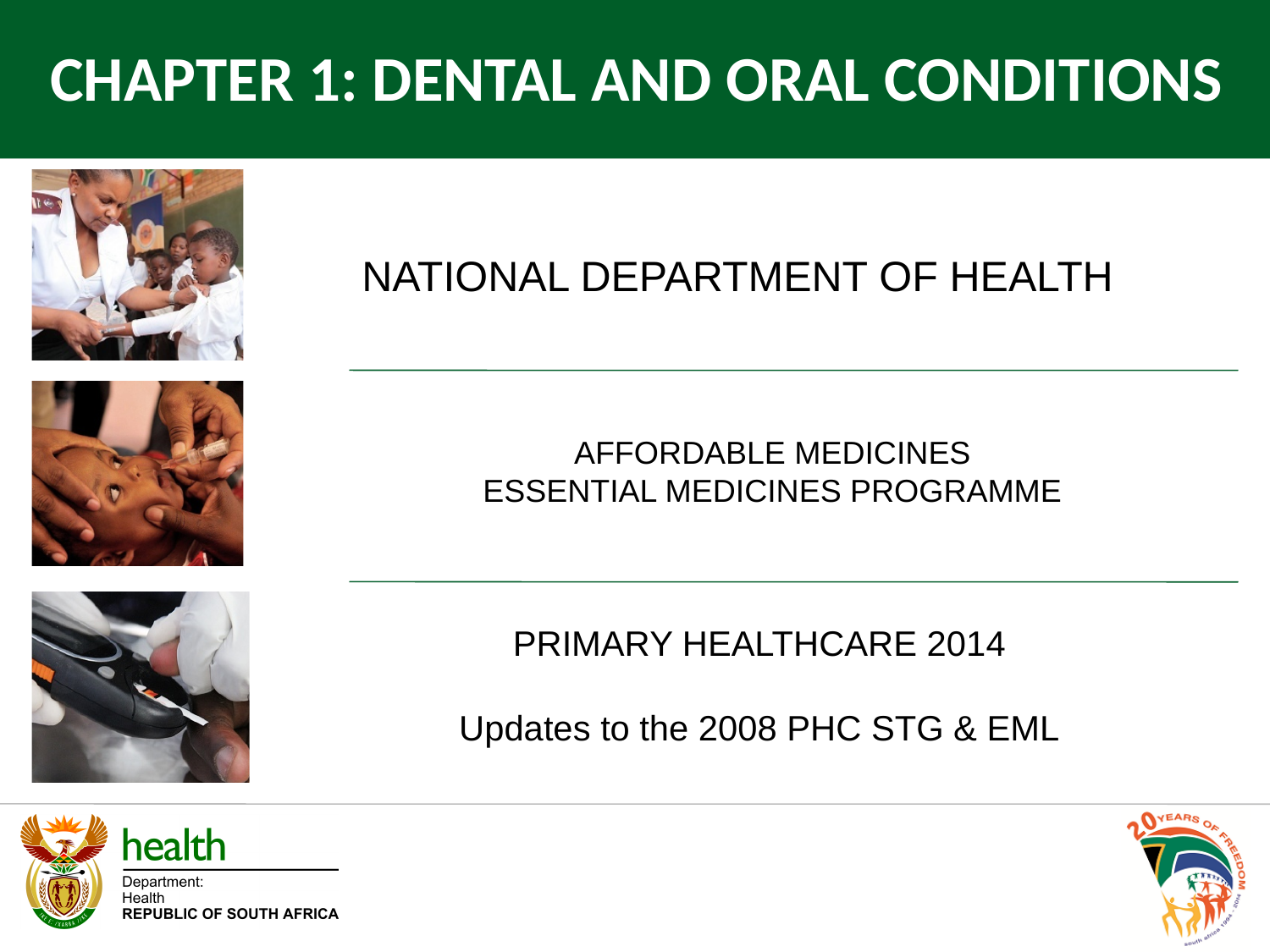

CHAPTER 1: DENTAL AND ORAL CONDITIONS
NATIONAL DEPARTMENT OF HEALTH
AFFORDABLE MEDICINES
ESSENTIAL MEDICINES PROGRAMME

PRIMARY HEALTHCARE 2014

Updates to the 2008 PHC STG & EML